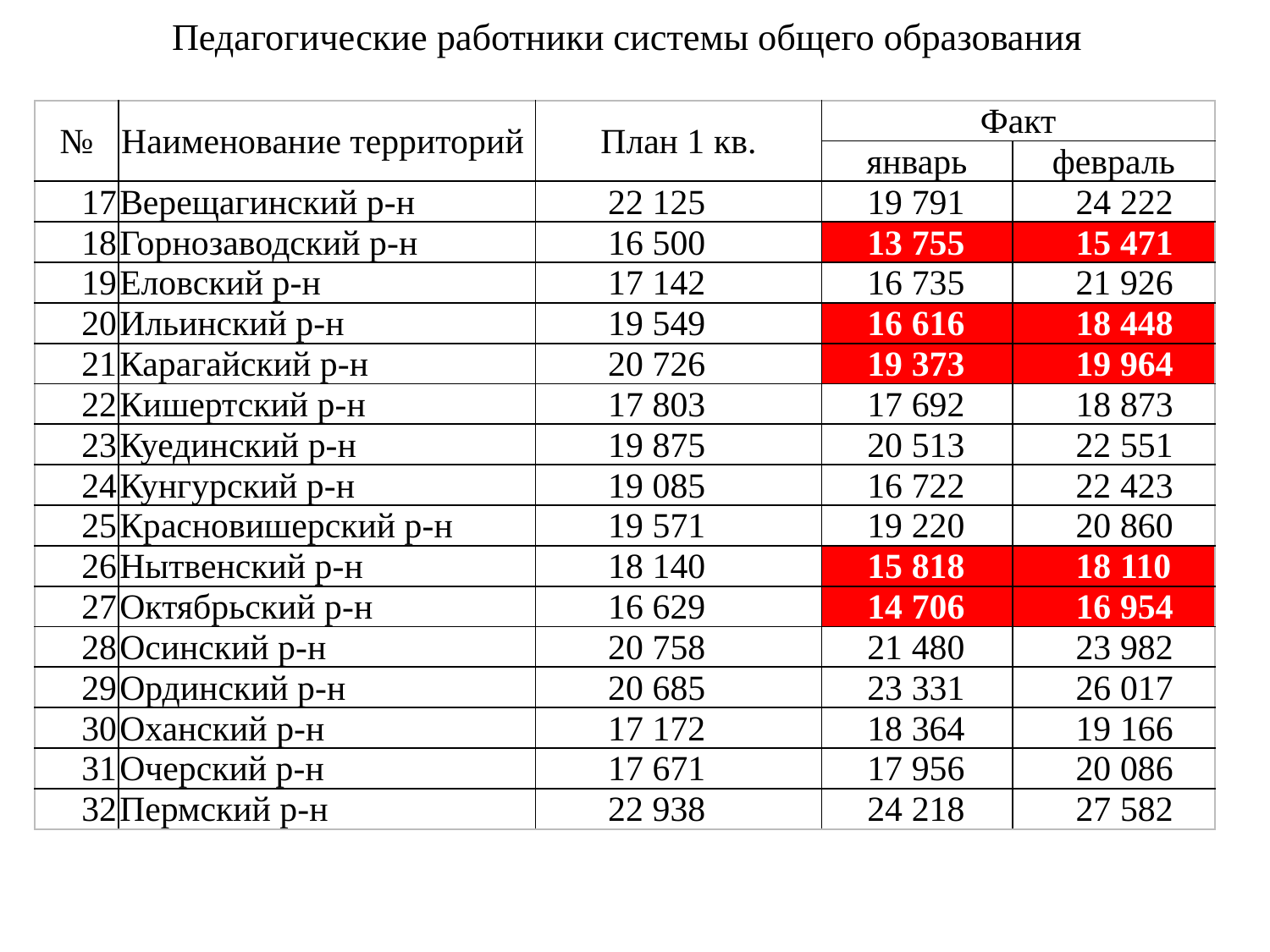

# Педагогические работники системы общего образования
| № | Наименование территорий | План 1 кв. | Факт |  |
| --- | --- | --- | --- | --- |
|  |  |  | январь | февраль |
| 17 | Верещагинский р-н | 22 125 | 19 791 | 24 222 |
| 18 | Горнозаводский р-н | 16 500 | 13 755 | 15 471 |
| 19 | Еловский р-н | 17 142 | 16 735 | 21 926 |
| 20 | Ильинский р-н | 19 549 | 16 616 | 18 448 |
| 21 | Карагайский р-н | 20 726 | 19 373 | 19 964 |
| 22 | Кишертский р-н | 17 803 | 17 692 | 18 873 |
| 23 | Куединский р-н | 19 875 | 20 513 | 22 551 |
| 24 | Кунгурский р-н | 19 085 | 16 722 | 22 423 |
| 25 | Красновишерский р-н | 19 571 | 19 220 | 20 860 |
| 26 | Нытвенский р-н | 18 140 | 15 818 | 18 110 |
| 27 | Октябрьский р-н | 16 629 | 14 706 | 16 954 |
| 28 | Осинский р-н | 20 758 | 21 480 | 23 982 |
| 29 | Ординский р-н | 20 685 | 23 331 | 26 017 |
| 30 | Оханский р-н | 17 172 | 18 364 | 19 166 |
| 31 | Очерский р-н | 17 671 | 17 956 | 20 086 |
| 32 | Пермский р-н | 22 938 | 24 218 | 27 582 |